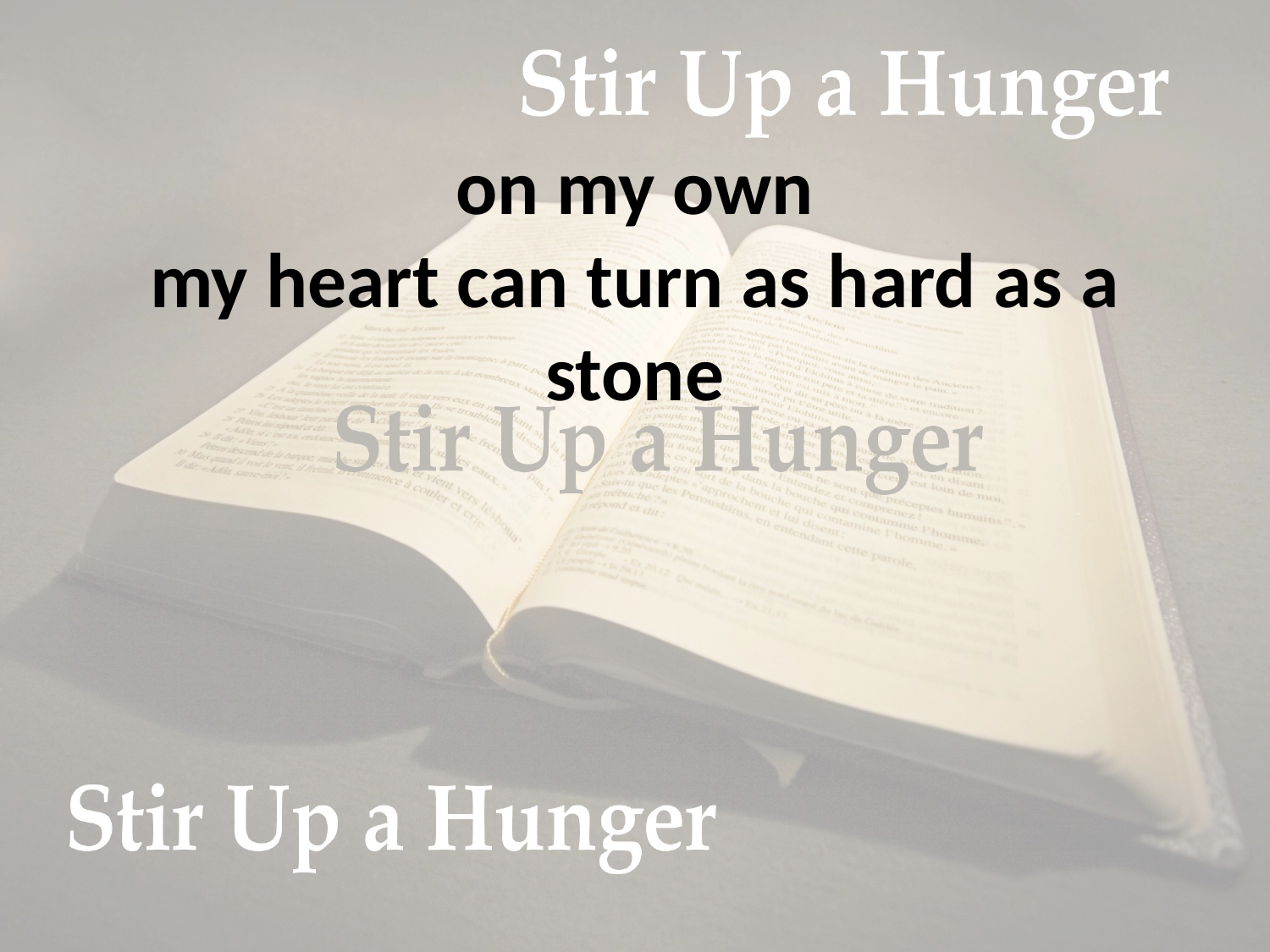

# on my own my heart can turn as hard as a stone